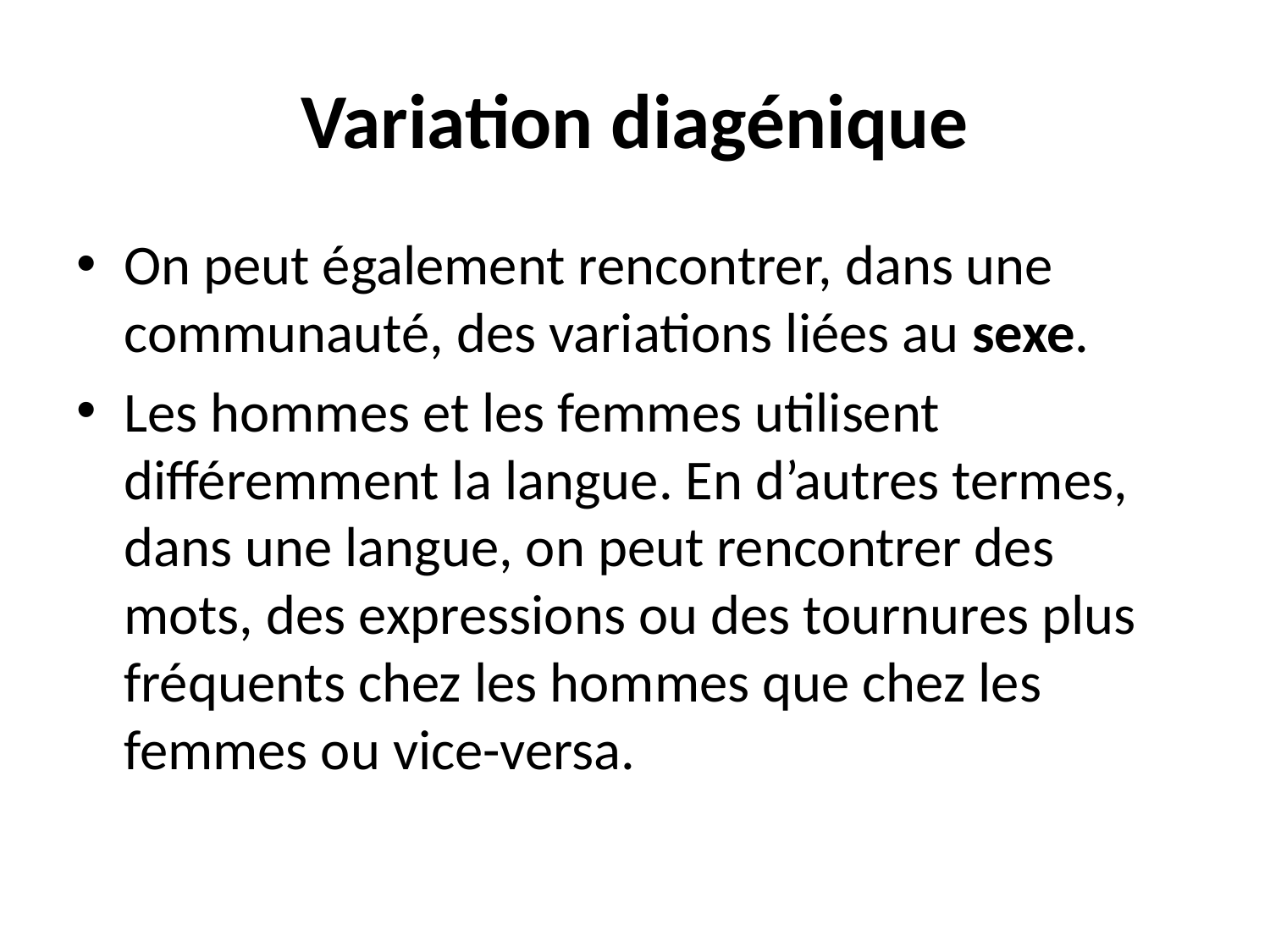

# Variation diagénique
On peut également rencontrer, dans une communauté, des variations liées au sexe.
Les hommes et les femmes utilisent différemment la langue. En d’autres termes, dans une langue, on peut rencontrer des mots, des expressions ou des tournures plus fréquents chez les hommes que chez les femmes ou vice-versa.